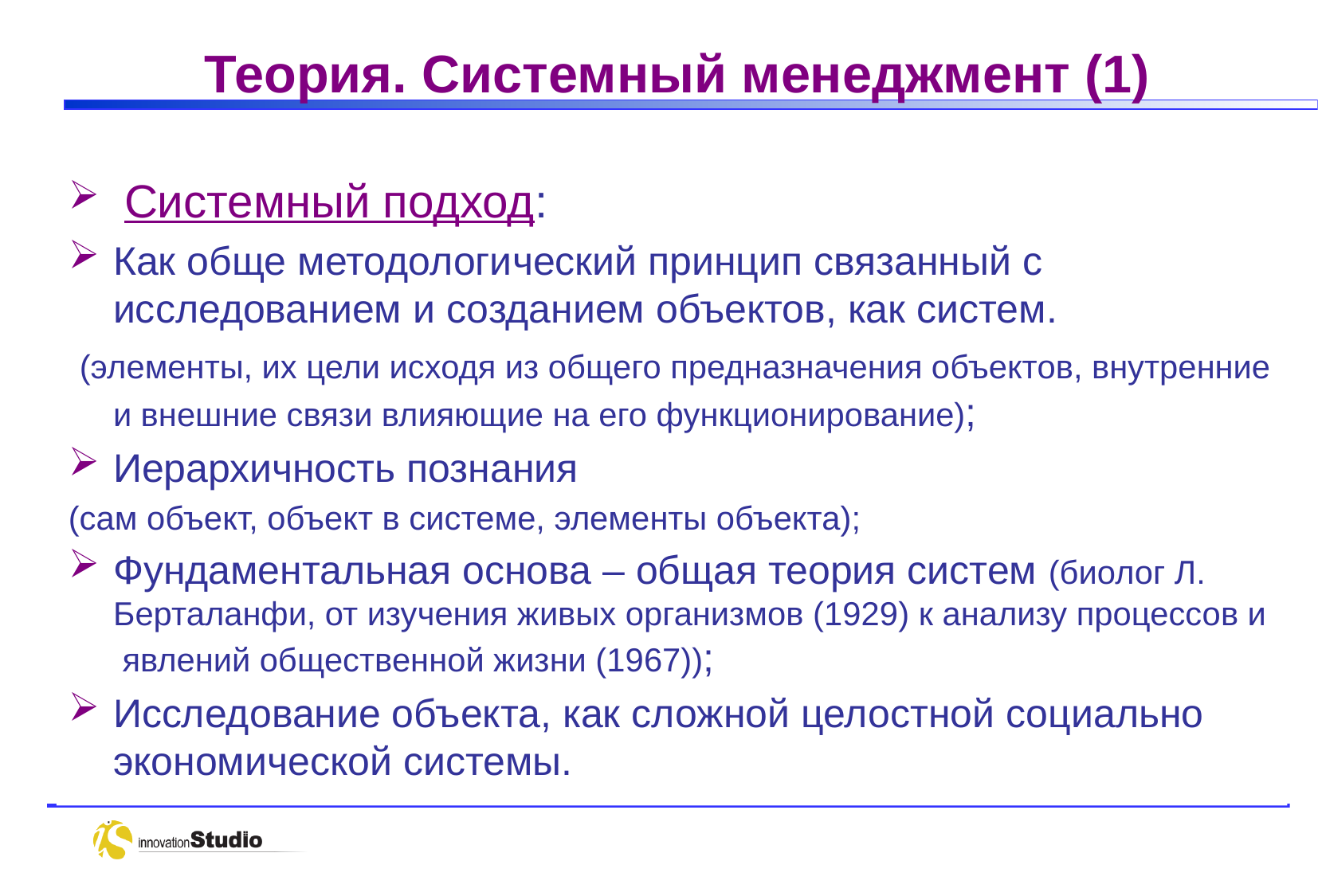

# Теория. Системный менеджмент (1)
 Системный подход:
Как обще методологический принцип связанный с исследованием и созданием объектов, как систем.
 (элементы, их цели исходя из общего предназначения объектов, внутренние и внешние связи влияющие на его функционирование);
Иерархичность познания
(сам объект, объект в системе, элементы объекта);
Фундаментальная основа – общая теория систем (биолог Л. Берталанфи, от изучения живых организмов (1929) к анализу процессов и  явлений общественной жизни (1967));
Исследование объекта, как сложной целостной социально экономической системы.